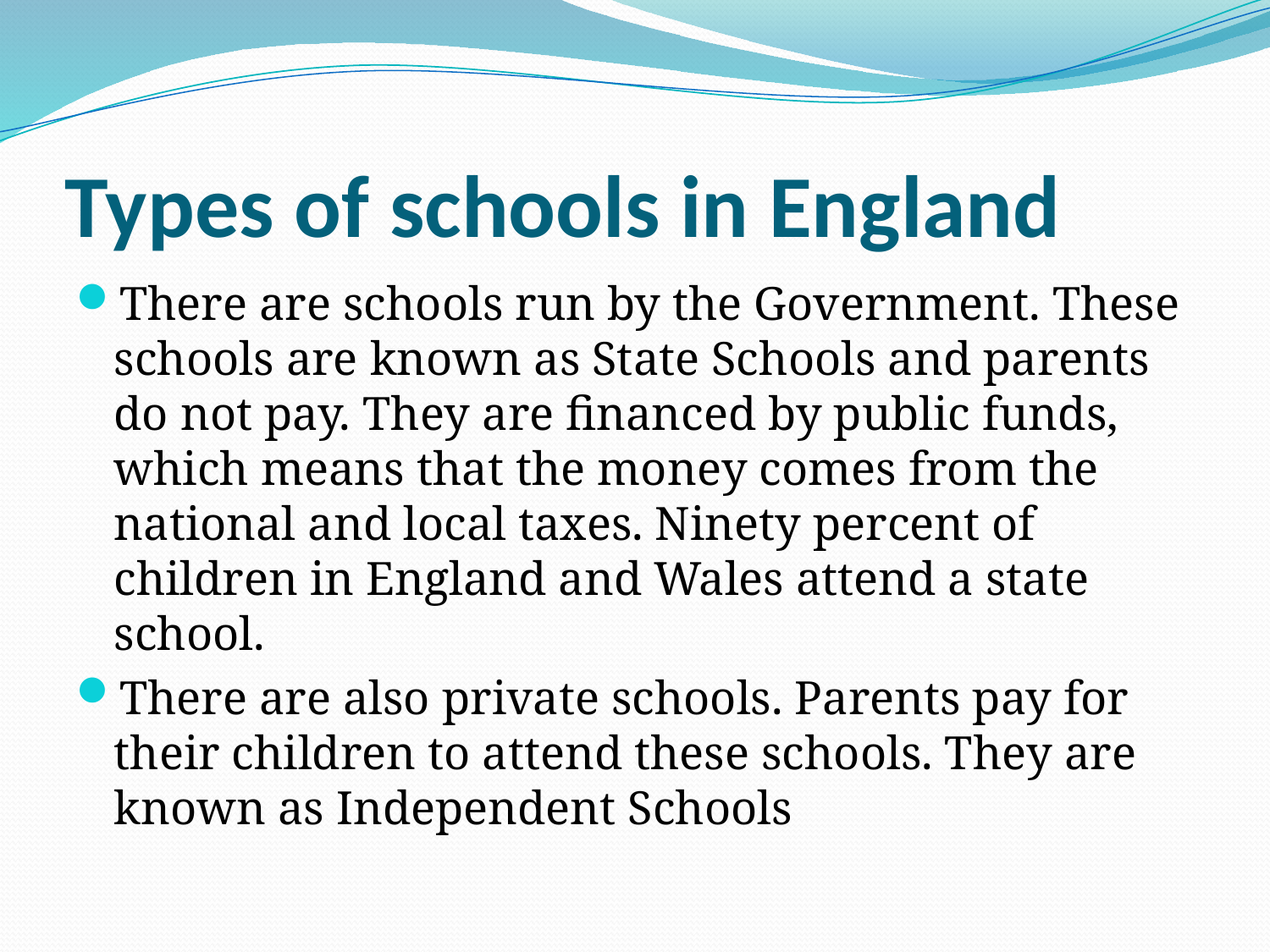

# Types of schools in England
There are schools run by the Government. These schools are known as State Schools and parents do not pay. They are financed by public funds, which means that the money comes from the national and local taxes. Ninety percent of children in England and Wales attend a state school.
There are also private schools. Parents pay for their children to attend these schools. They are known as Independent Schools